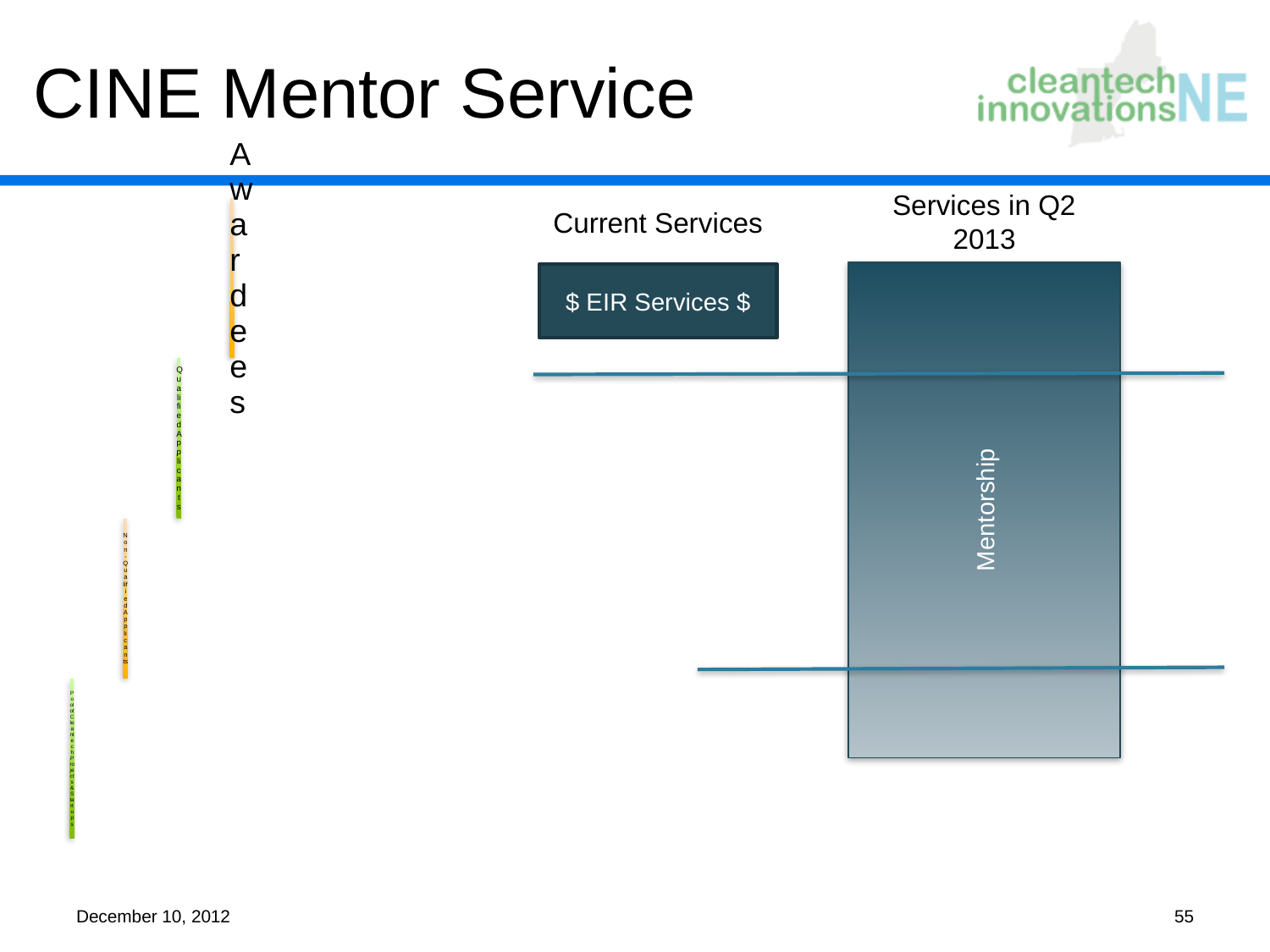

# CINE Mentor Service
Services in Q2 2013

Current Services
Awardees
Qualified Applicants
Non-Qualified Applicants
Pool of Cleantech Projects & Startups
Mentorship
$ EIR Services $
December 10, 2012
55